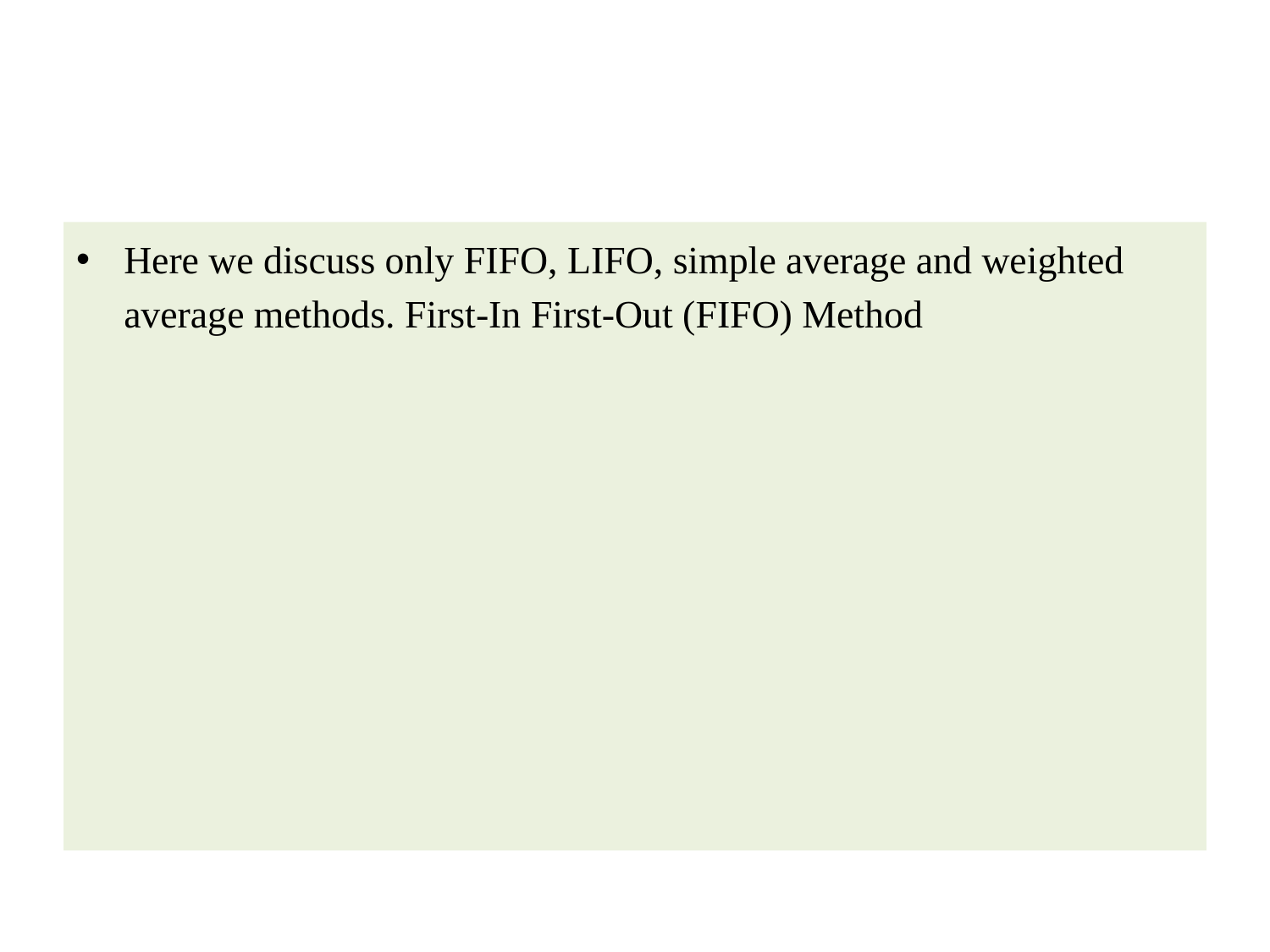

#
Here we discuss only FIFO, LIFO, simple average and weighted average methods. First-In First-Out (FIFO) Method